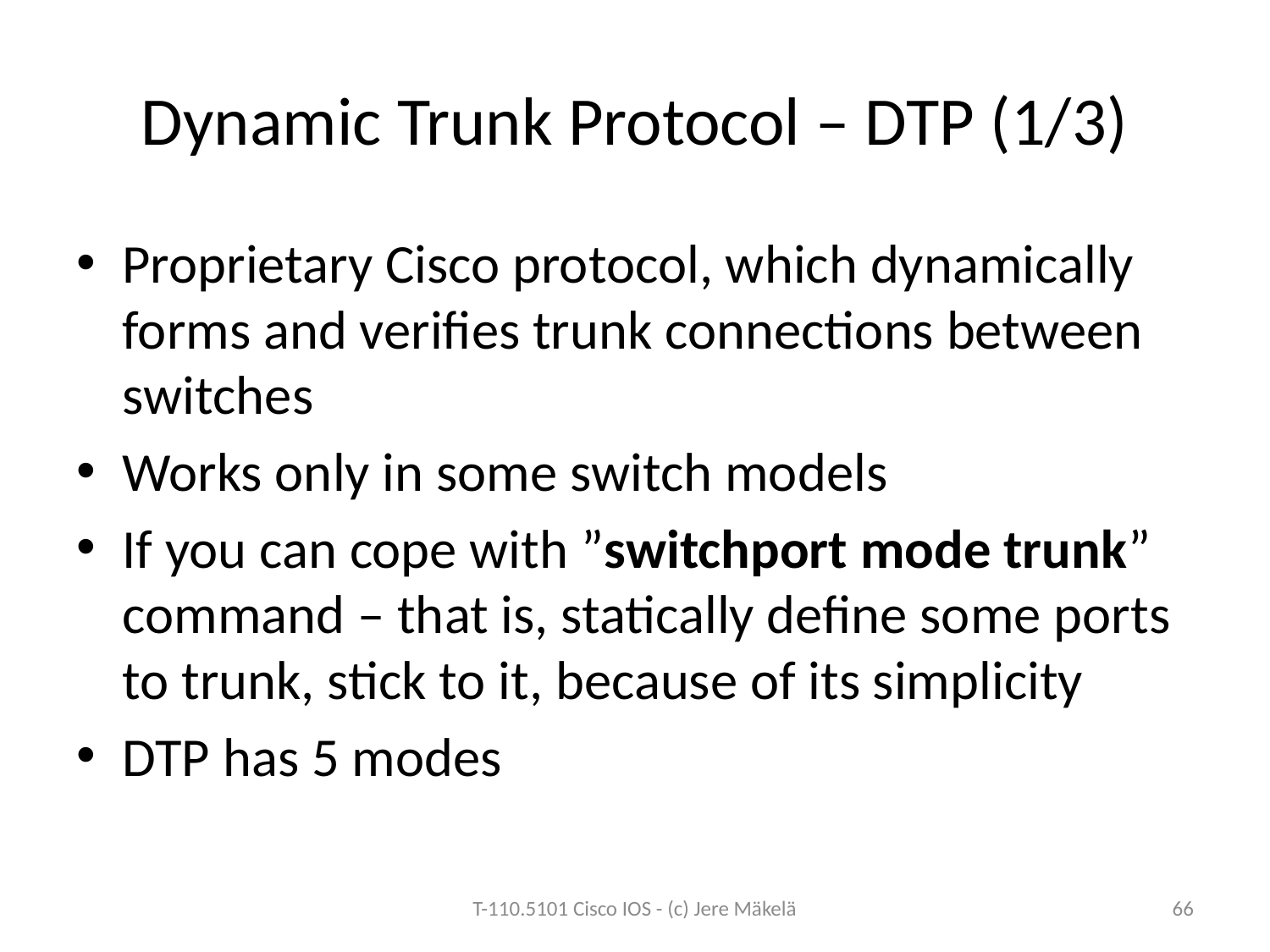

# Dynamic Trunk Protocol – DTP (1/3)
Proprietary Cisco protocol, which dynamically forms and verifies trunk connections between switches
Works only in some switch models
If you can cope with ”switchport mode trunk” command – that is, statically define some ports to trunk, stick to it, because of its simplicity
DTP has 5 modes

T-110.5101 Cisco IOS - (c) Jere Mäkelä
66